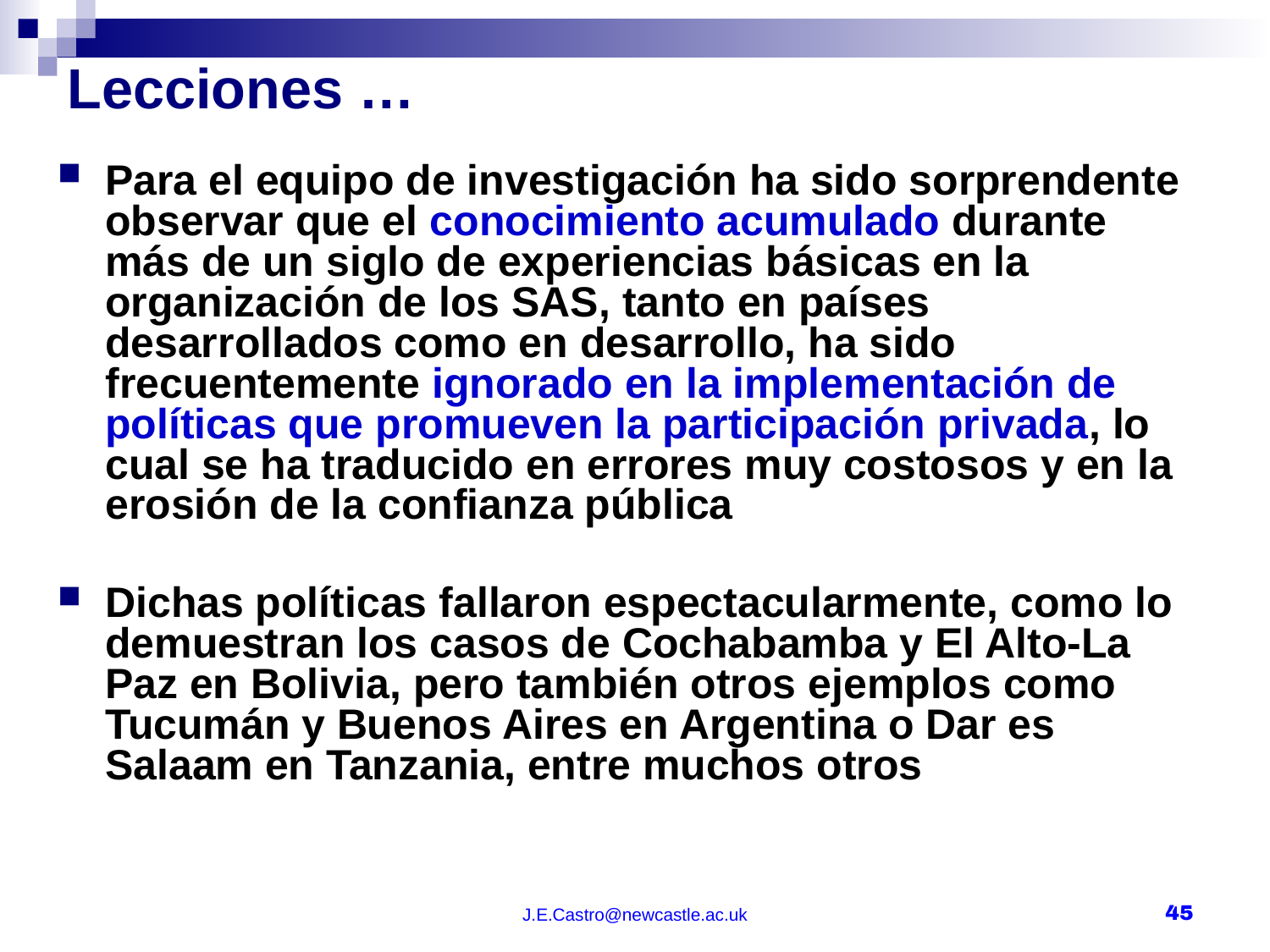

# Lecciones …
Para el equipo de investigación ha sido sorprendente observar que el conocimiento acumulado durante más de un siglo de experiencias básicas en la organización de los SAS, tanto en países desarrollados como en desarrollo, ha sido frecuentemente ignorado en la implementación de políticas que promueven la participación privada, lo cual se ha traducido en errores muy costosos y en la erosión de la confianza pública

Dichas políticas fallaron espectacularmente, como lo demuestran los casos de Cochabamba y El Alto-La Paz en Bolivia, pero también otros ejemplos como Tucumán y Buenos Aires en Argentina o Dar es Salaam en Tanzania, entre muchos otros
J.E.Castro@newcastle.ac.uk
45